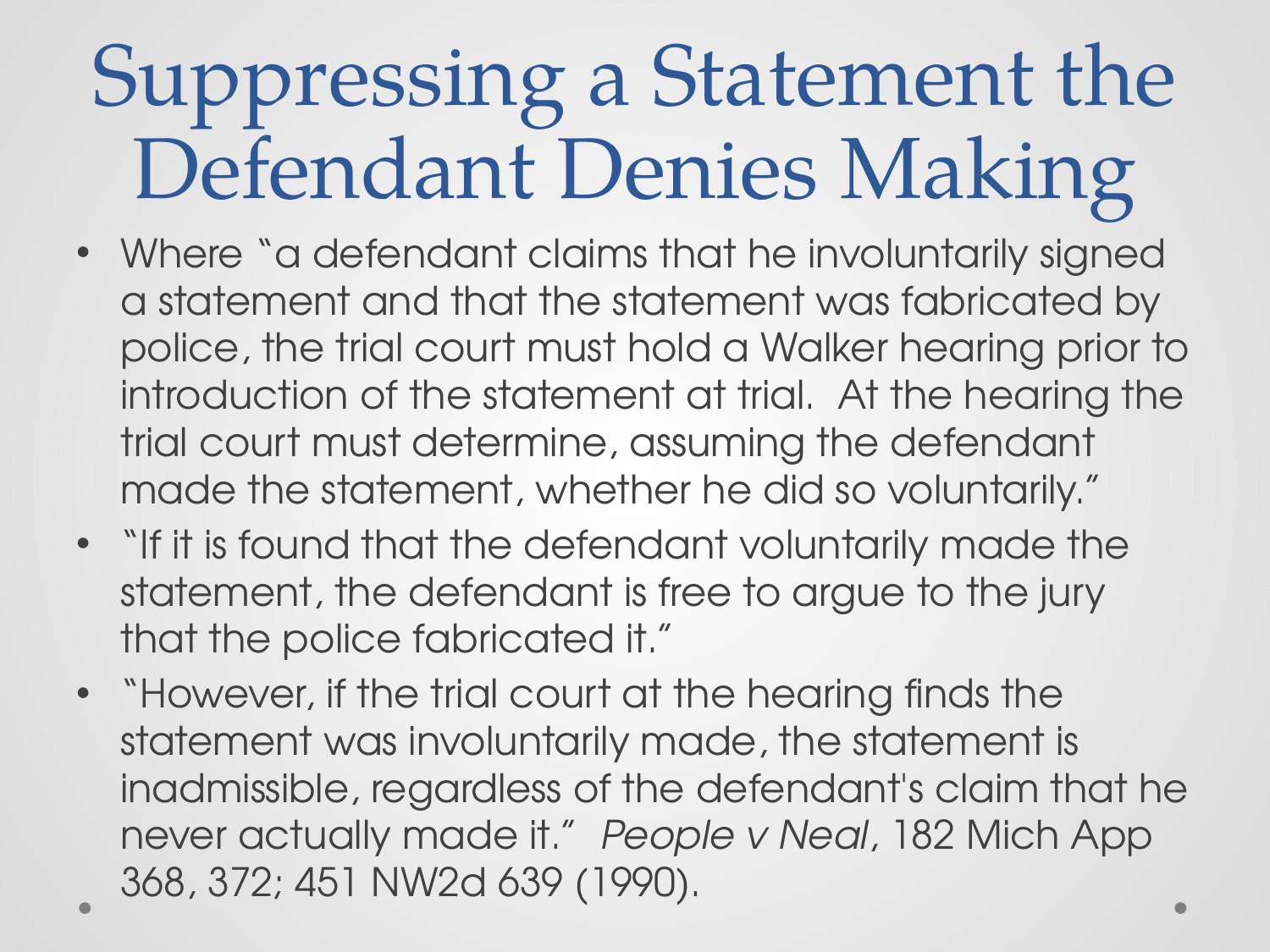

# Suppressing a Statement the Defendant Denies Making
Where “a defendant claims that he involuntarily signed a statement and that the statement was fabricated by police, the trial court must hold a Walker hearing prior to introduction of the statement at trial.  At the hearing the trial court must determine, assuming the defendant made the statement, whether he did so voluntarily.”
“If it is found that the defendant voluntarily made the statement, the defendant is free to argue to the jury that the police fabricated it.”
“However, if the trial court at the hearing finds the statement was involuntarily made, the statement is inadmissible, regardless of the defendant's claim that he never actually made it.”  People v Neal, 182 Mich App 368, 372; 451 NW2d 639 (1990).